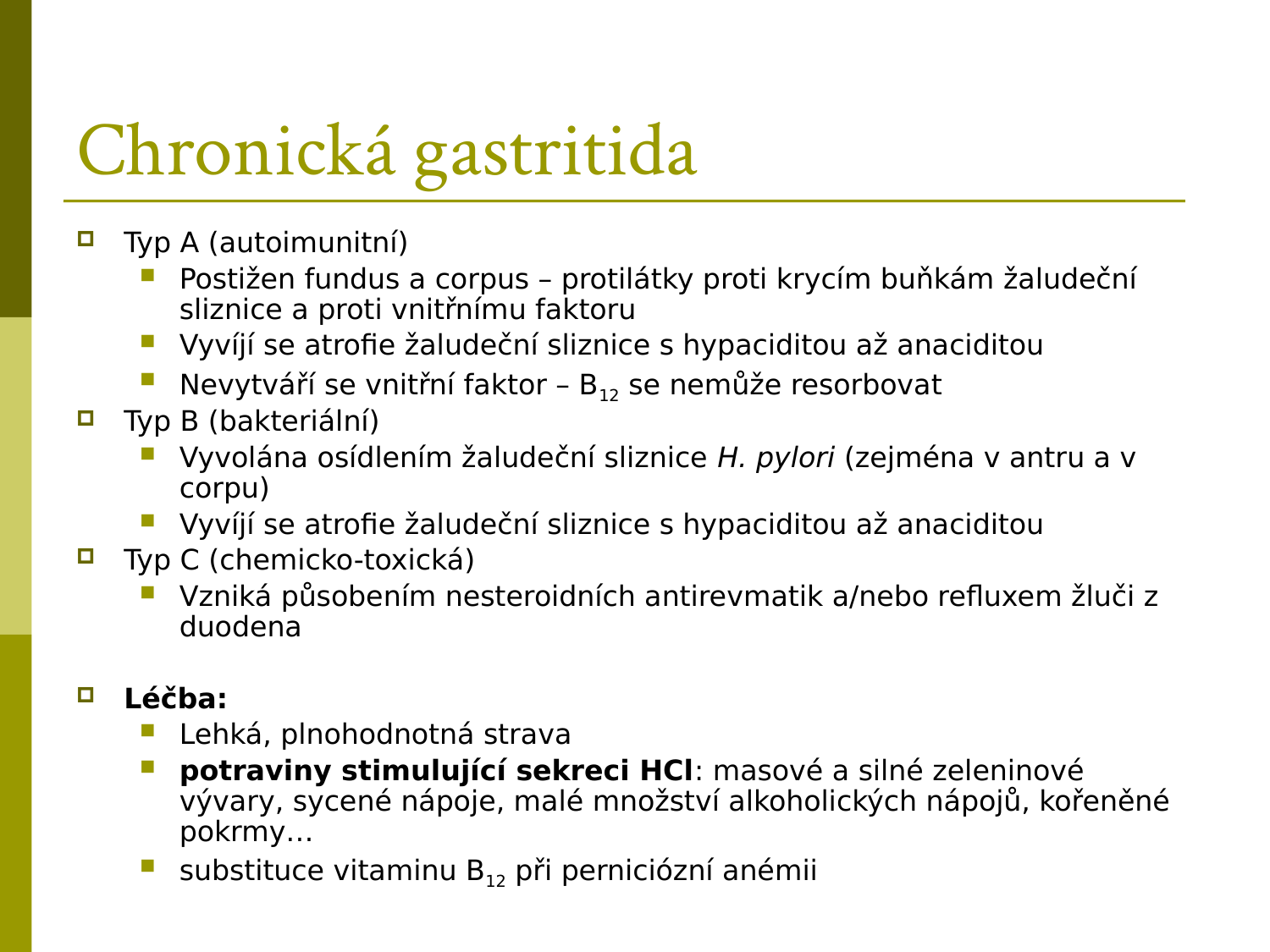

# Chronická gastritida
Typ A (autoimunitní)
Postižen fundus a corpus – protilátky proti krycím buňkám žaludeční sliznice a proti vnitřnímu faktoru
Vyvíjí se atrofie žaludeční sliznice s hypaciditou až anaciditou
Nevytváří se vnitřní faktor – B12 se nemůže resorbovat
Typ B (bakteriální)
Vyvolána osídlením žaludeční sliznice H. pylori (zejména v antru a v corpu)
Vyvíjí se atrofie žaludeční sliznice s hypaciditou až anaciditou
Typ C (chemicko-toxická)
Vzniká působením nesteroidních antirevmatik a/nebo refluxem žluči z duodena

Léčba:
Lehká, plnohodnotná strava
potraviny stimulující sekreci HCl: masové a silné zeleninové vývary, sycené nápoje, malé množství alkoholických nápojů, kořeněné pokrmy…
substituce vitaminu B12 při perniciózní anémii